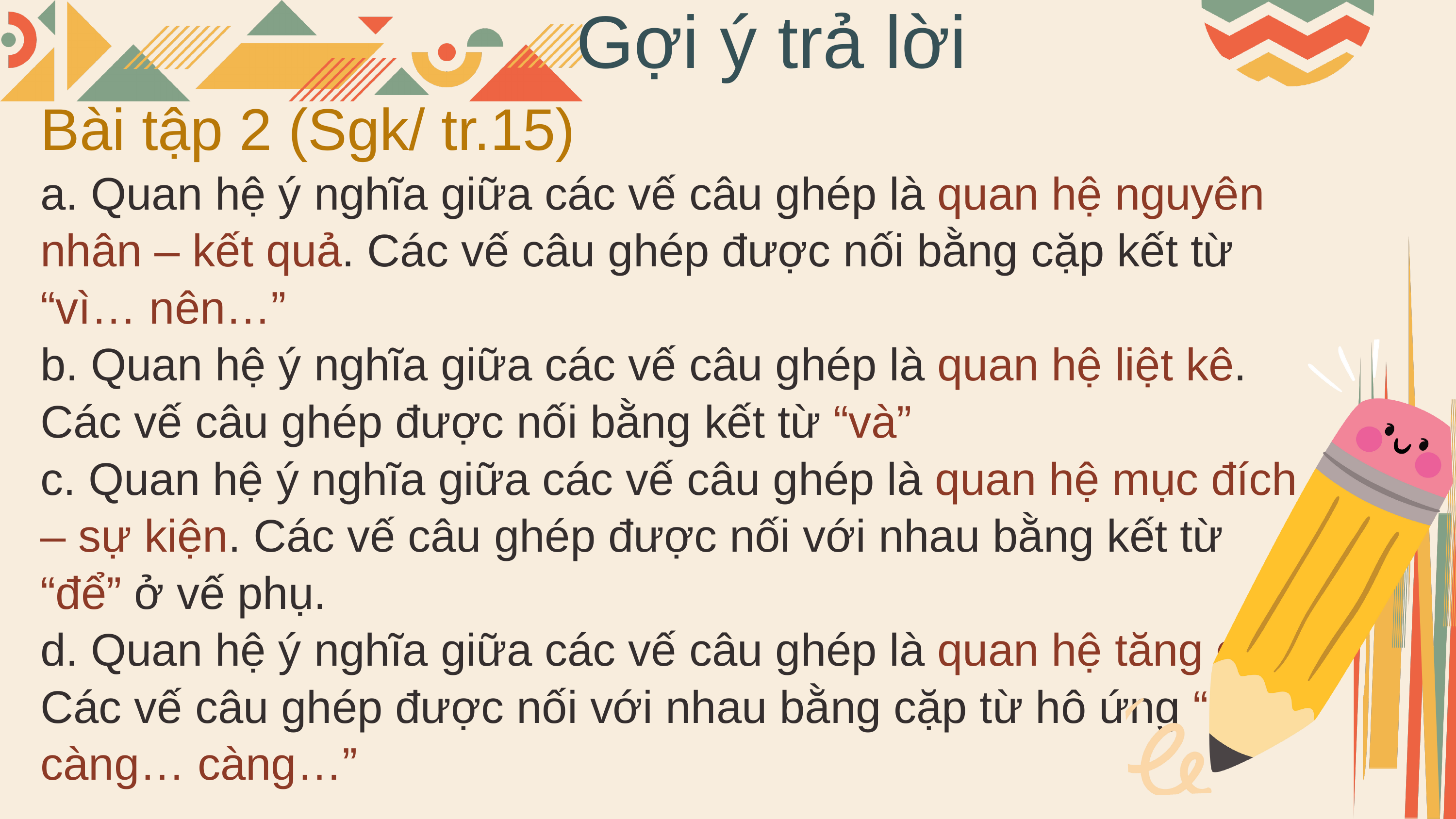

Gợi ý trả lời
Bài tập 2 (Sgk/ tr.15)
a. Quan hệ ý nghĩa giữa các vế câu ghép là quan hệ nguyên nhân – kết quả. Các vế câu ghép được nối bằng cặp kết từ “vì… nên…”
b. Quan hệ ý nghĩa giữa các vế câu ghép là quan hệ liệt kê. Các vế câu ghép được nối bằng kết từ “và”
c. Quan hệ ý nghĩa giữa các vế câu ghép là quan hệ mục đích – sự kiện. Các vế câu ghép được nối với nhau bằng kết từ “để” ở vế phụ.
d. Quan hệ ý nghĩa giữa các vế câu ghép là quan hệ tăng cấp. Các vế câu ghép được nối với nhau bằng cặp từ hô ứng “…càng… càng…”